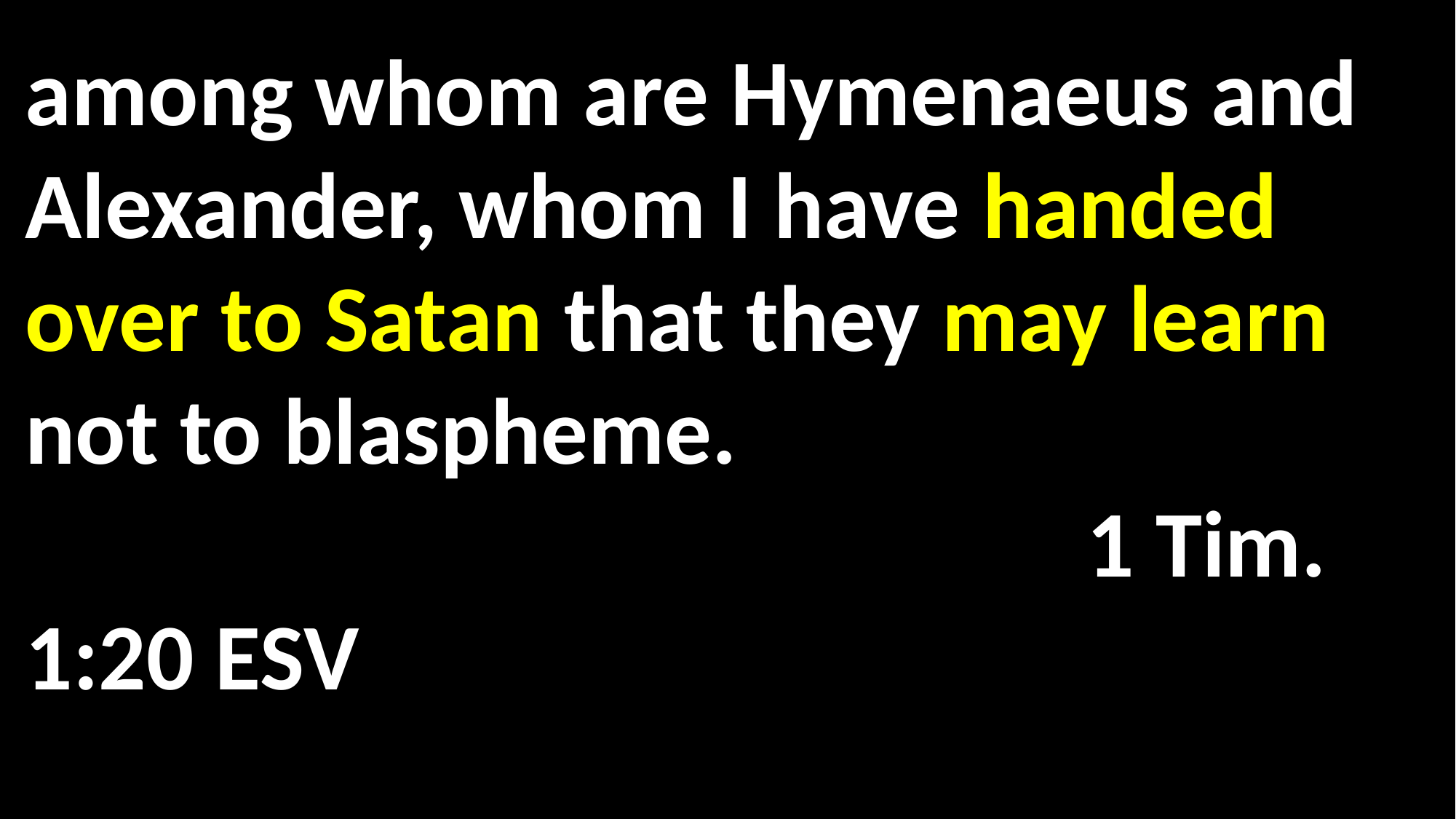

among whom are Hymenaeus and Alexander, whom I have handed over to Satan that they may learn not to blaspheme.														              1 Tim. 1:20 ESV